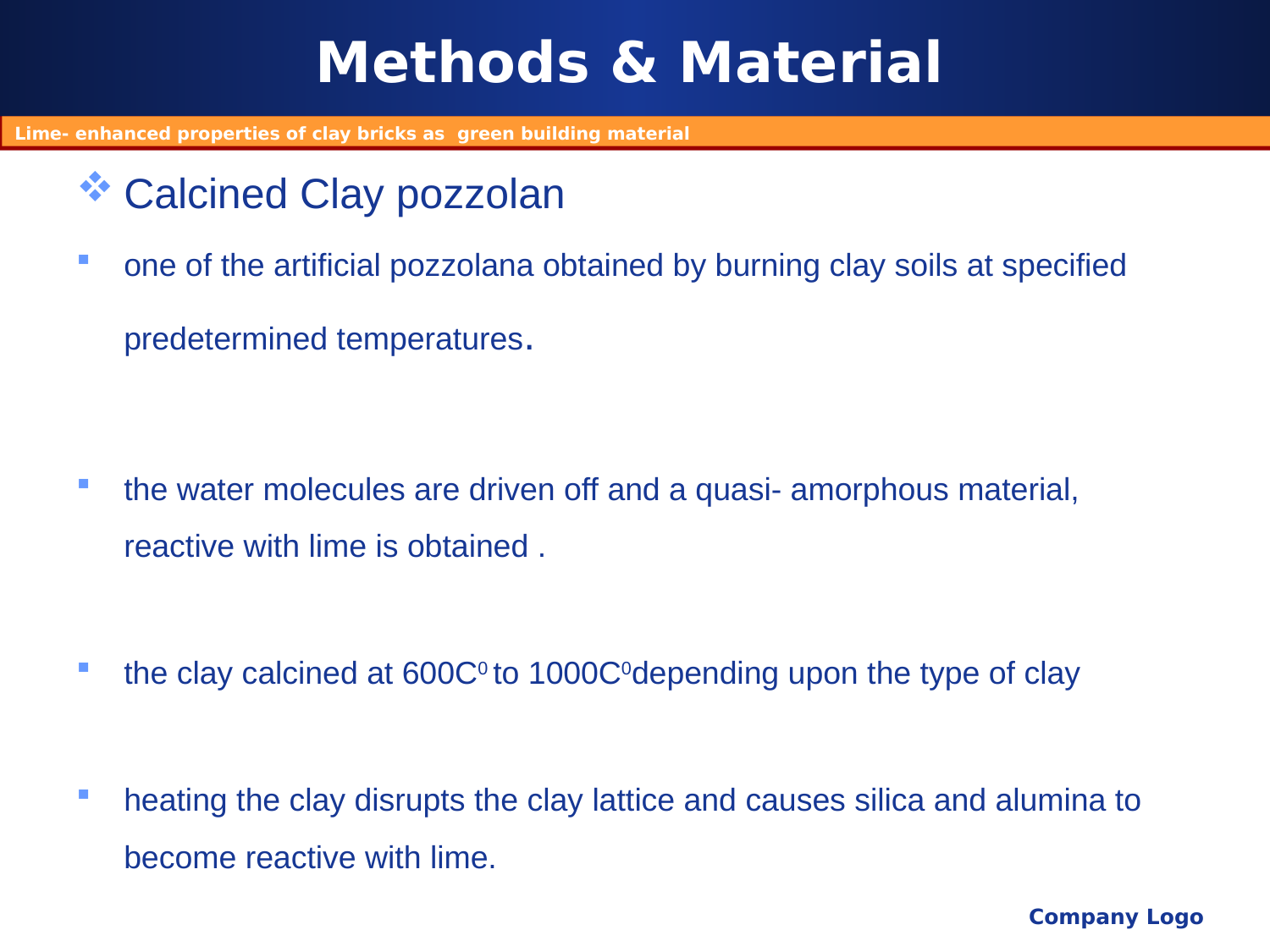

# Methods & Material
Lime- enhanced properties of clay bricks as  green building material
Calcined Clay pozzolan
one of the artificial pozzolana obtained by burning clay soils at specified predetermined temperatures.

the water molecules are driven off and a quasi- amorphous material, reactive with lime is obtained .

the clay calcined at 600C0 to 1000C0depending upon the type of clay

heating the clay disrupts the clay lattice and causes silica and alumina to become reactive with lime.

Company Logo